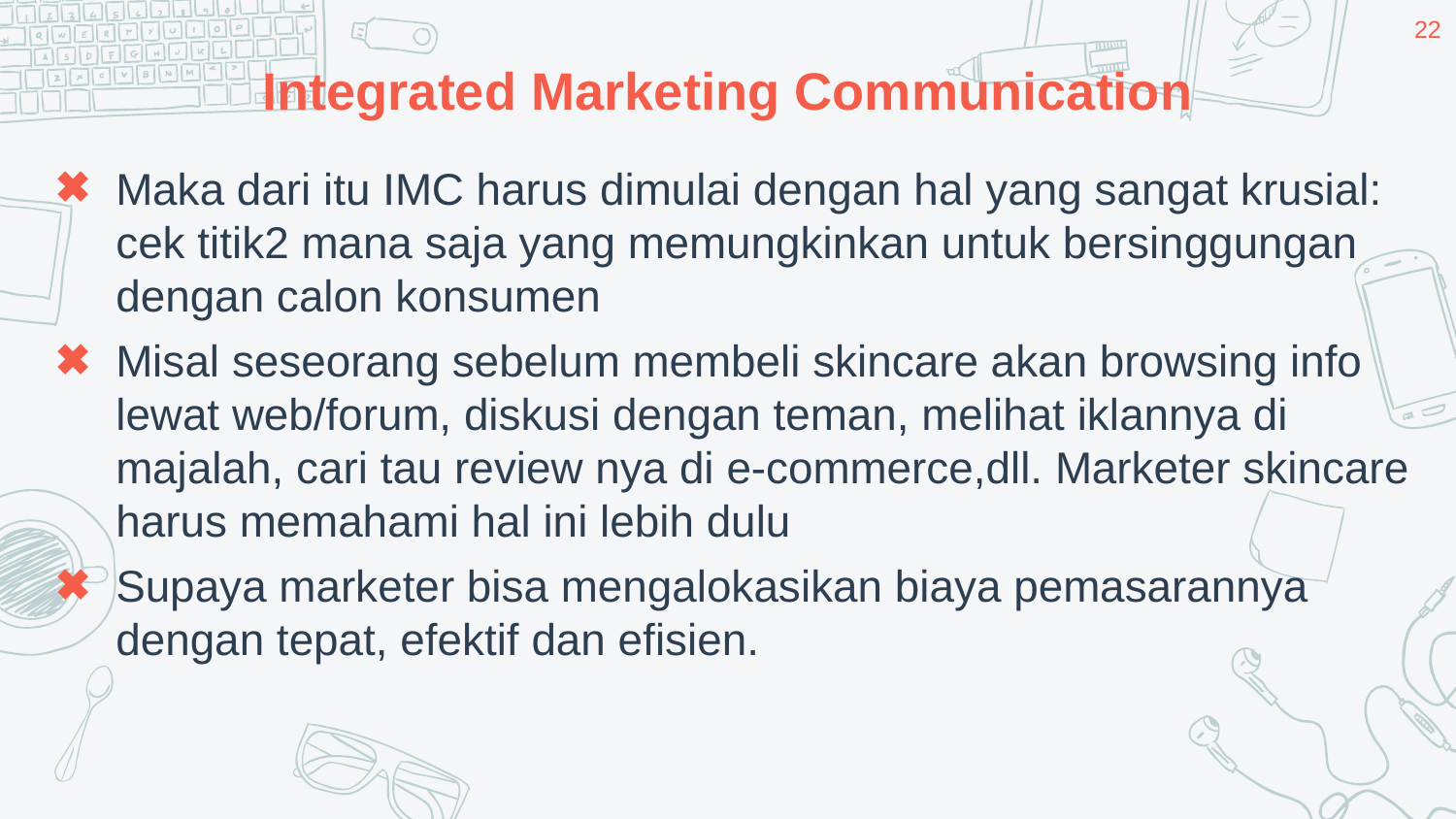

22
# Integrated Marketing Communication
Maka dari itu IMC harus dimulai dengan hal yang sangat krusial: cek titik2 mana saja yang memungkinkan untuk bersinggungan dengan calon konsumen
Misal seseorang sebelum membeli skincare akan browsing info lewat web/forum, diskusi dengan teman, melihat iklannya di majalah, cari tau review nya di e-commerce,dll. Marketer skincare harus memahami hal ini lebih dulu
Supaya marketer bisa mengalokasikan biaya pemasarannya dengan tepat, efektif dan efisien.